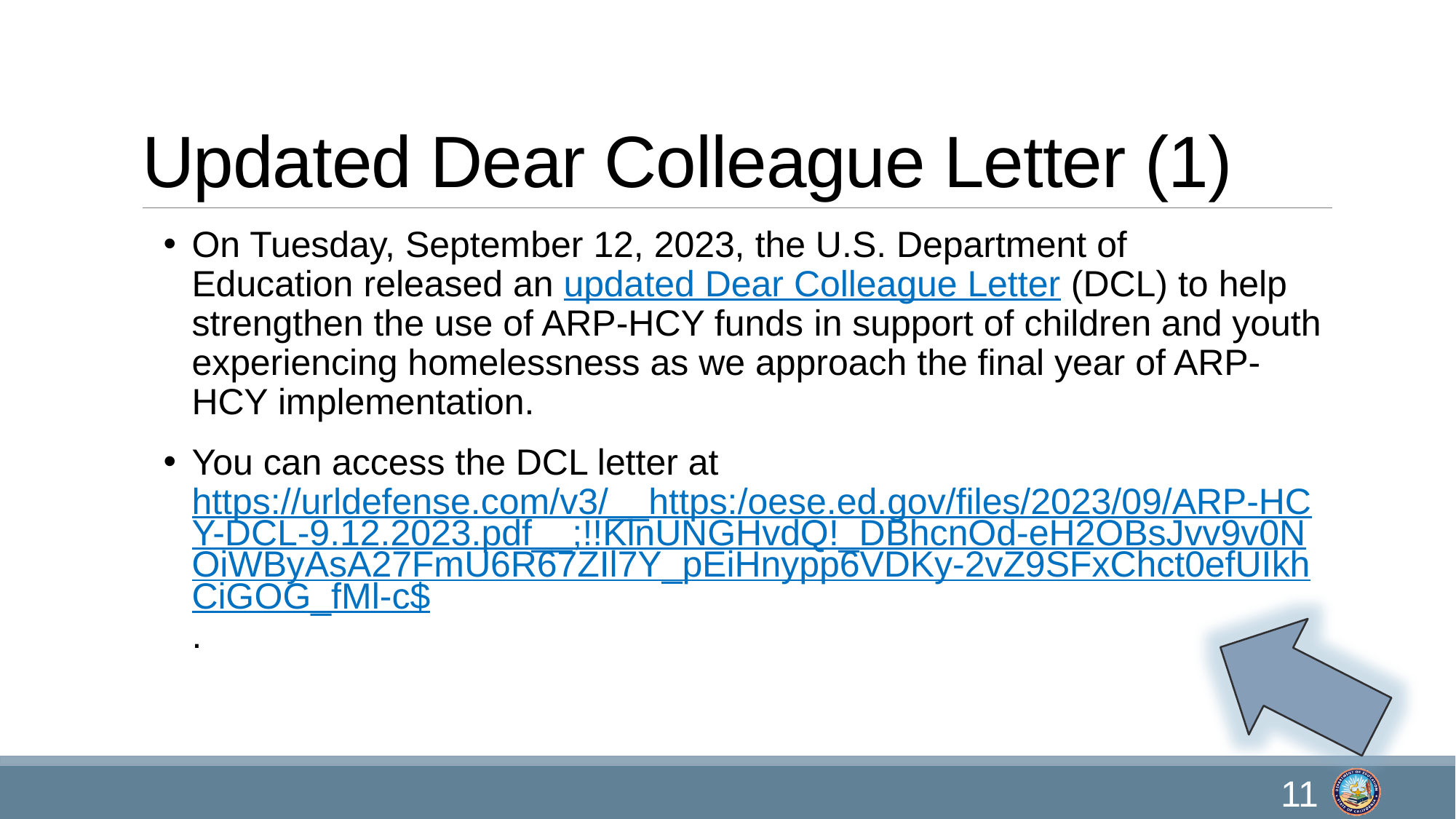

# Updated Dear Colleague Letter (1)
On Tuesday, September 12, 2023, the U.S. Department of Education released an updated Dear Colleague Letter (DCL) to help strengthen the use of ARP-HCY funds in support of children and youth experiencing homelessness as we approach the final year of ARP-HCY implementation.
You can access the DCL letter at https://urldefense.com/v3/__https:/oese.ed.gov/files/2023/09/ARP-HCY-DCL-9.12.2023.pdf__;!!KlnUNGHvdQ!_DBhcnOd-eH2OBsJvv9v0NOiWByAsA27FmU6R67ZIl7Y_pEiHnypp6VDKy-2vZ9SFxChct0efUIkhCiGOG_fMl-c$.

11